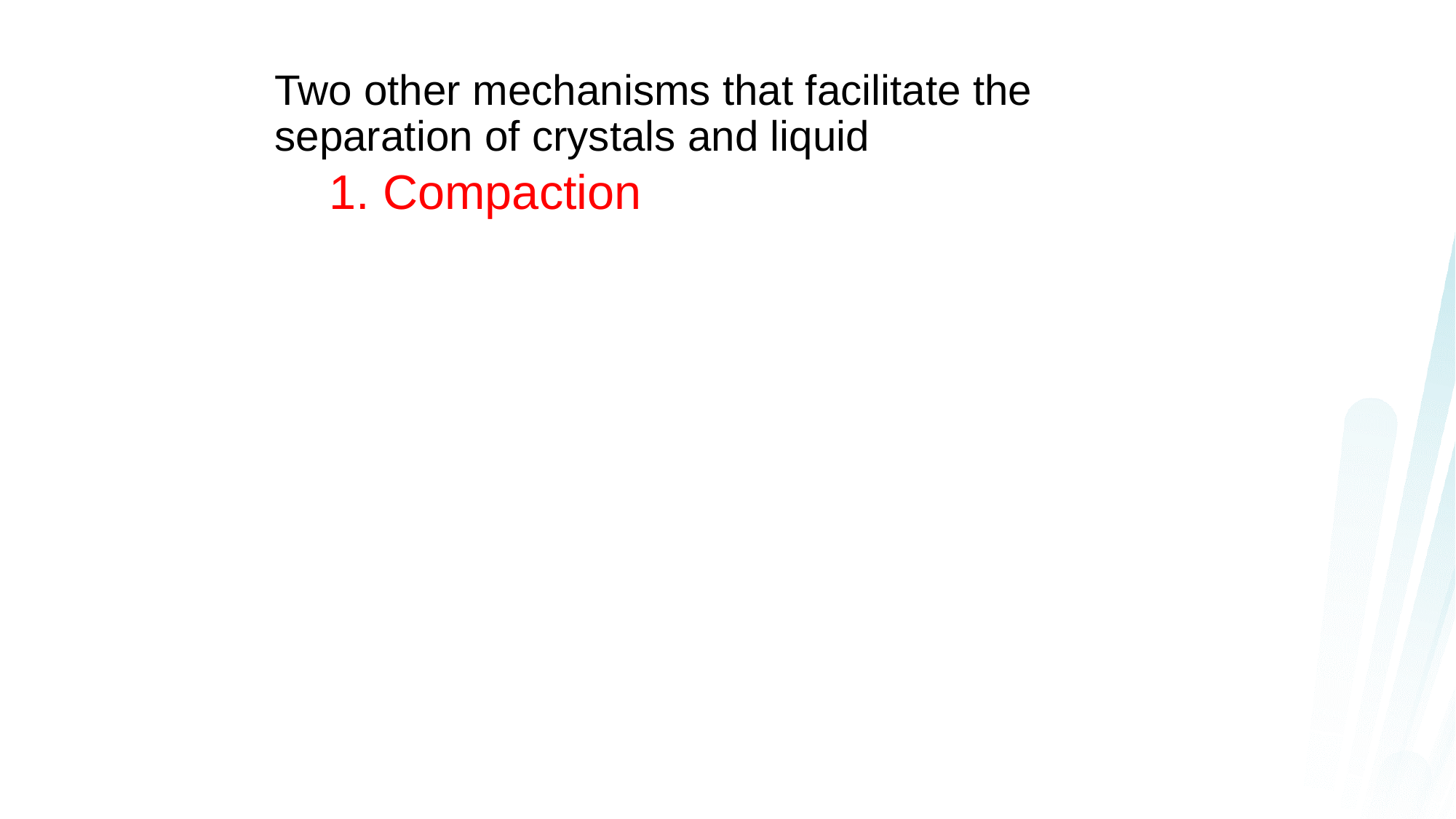

Two other mechanisms that facilitate the separation of crystals and liquid
1. Compaction